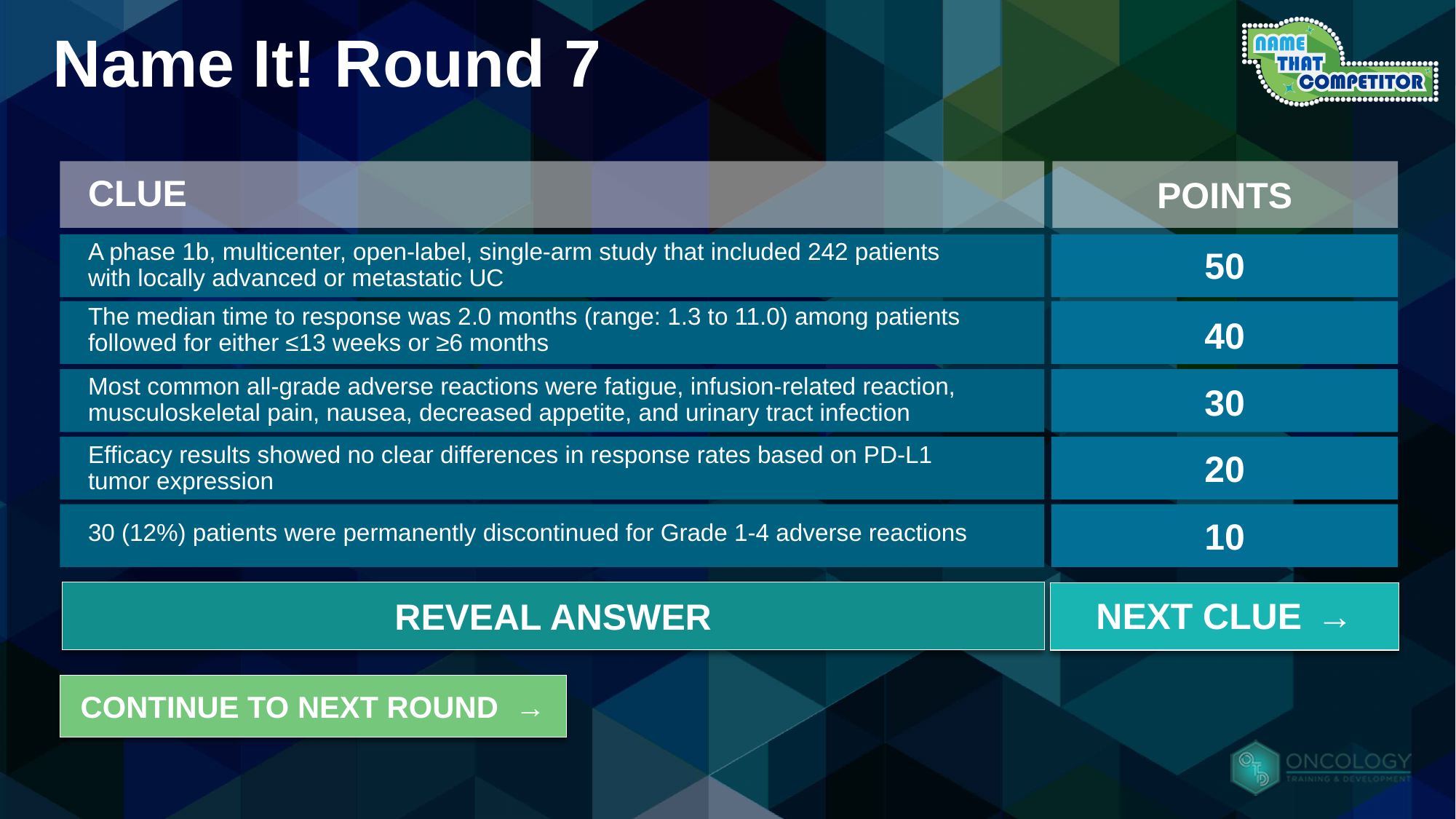

# Name It! Round 7

CLUE

POINTS
A phase 1b, multicenter, open-label, single-arm study that included 242 patients with locally advanced or metastatic UC

50
The median time to response was 2.0 months (range: 1.3 to 11.0) among patients followed for either ≤13 weeks or ≥6 months

40
Most common all-grade adverse reactions were fatigue, infusion-related reaction, musculoskeletal pain, nausea, decreased appetite, and urinary tract infection

30
Efficacy results showed no clear differences in response rates based on PD-L1 tumor expression

20

10
30 (12%) patients were permanently discontinued for Grade 1-4 adverse reactions
Answer: BAVENCIO (avelumab) JAVELIN Solid Tumor Trial

REVEAL ANSWER

NEXT CLUE →

CONTINUE TO NEXT ROUND  →